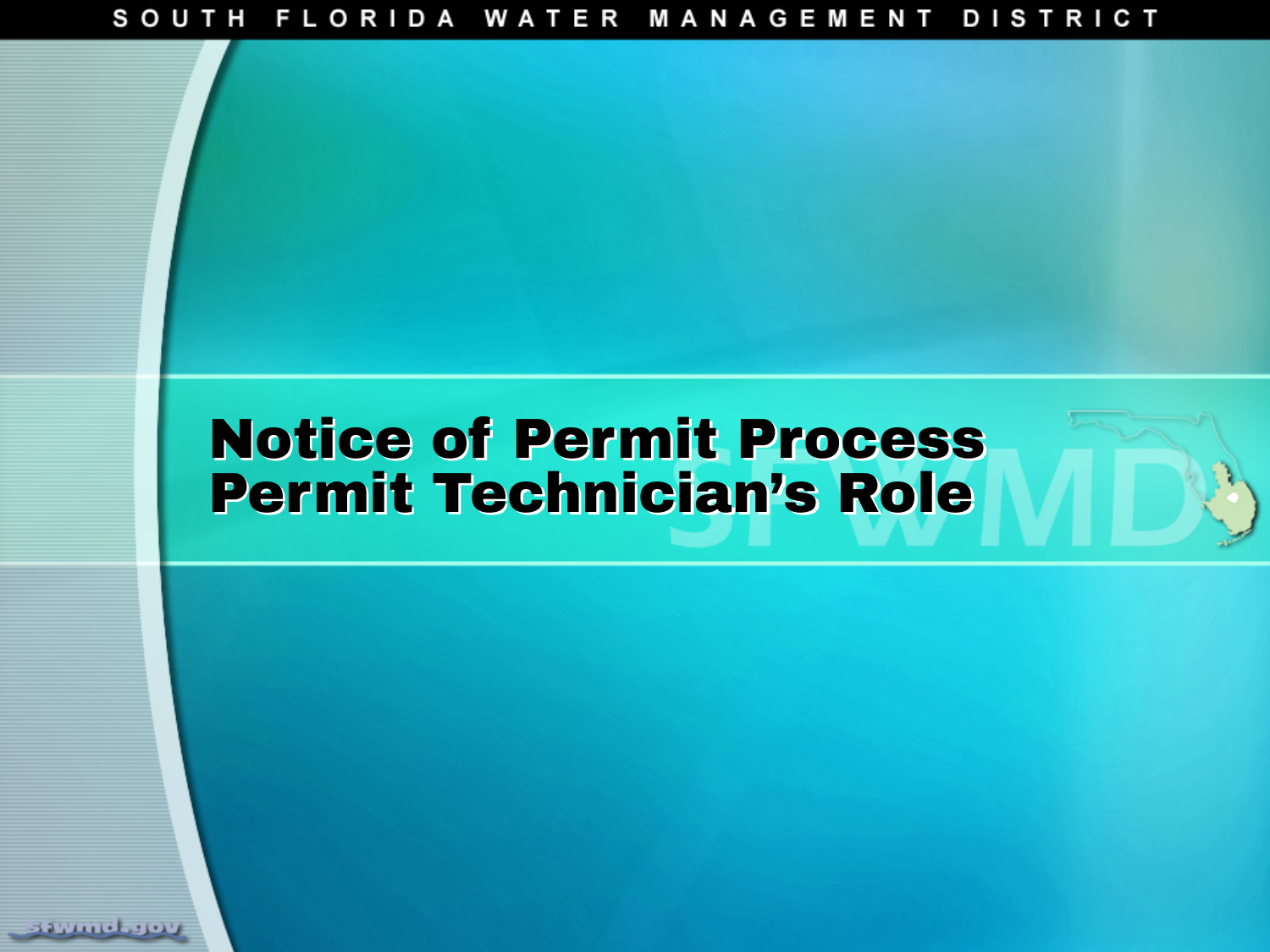

# Notice of Permit Process Permit Technician’s Role